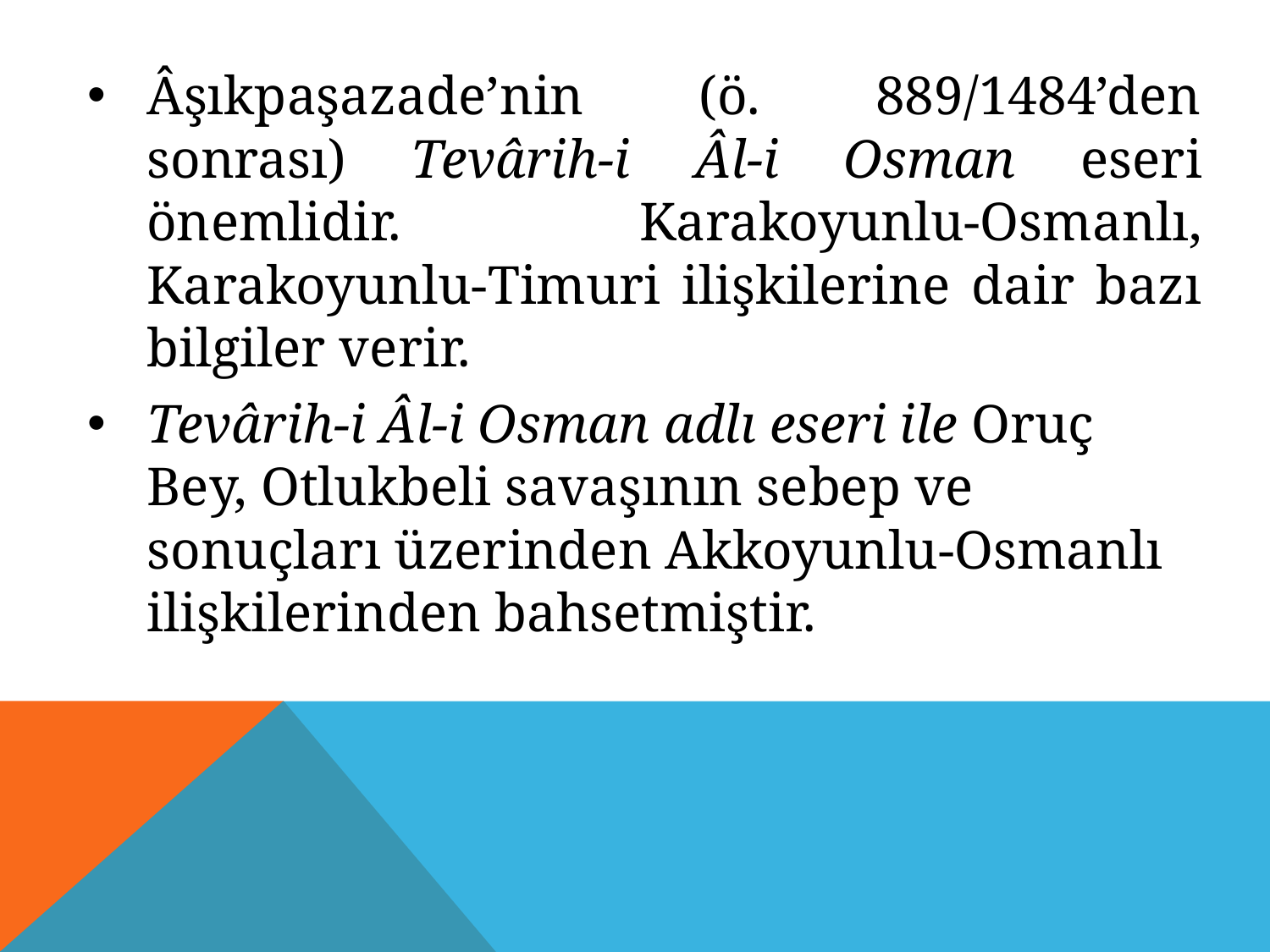

Âşıkpaşazade’nin (ö. 889/1484’den sonrası) Tevârih-i Âl-i Osman eseri önemlidir. Karakoyunlu-Osmanlı, Karakoyunlu-Timuri ilişkilerine dair bazı bilgiler verir.
Tevârih-i Âl-i Osman adlı eseri ile Oruç Bey, Otlukbeli savaşının sebep ve sonuçları üzerinden Akkoyunlu-Osmanlı ilişkilerinden bahsetmiştir.